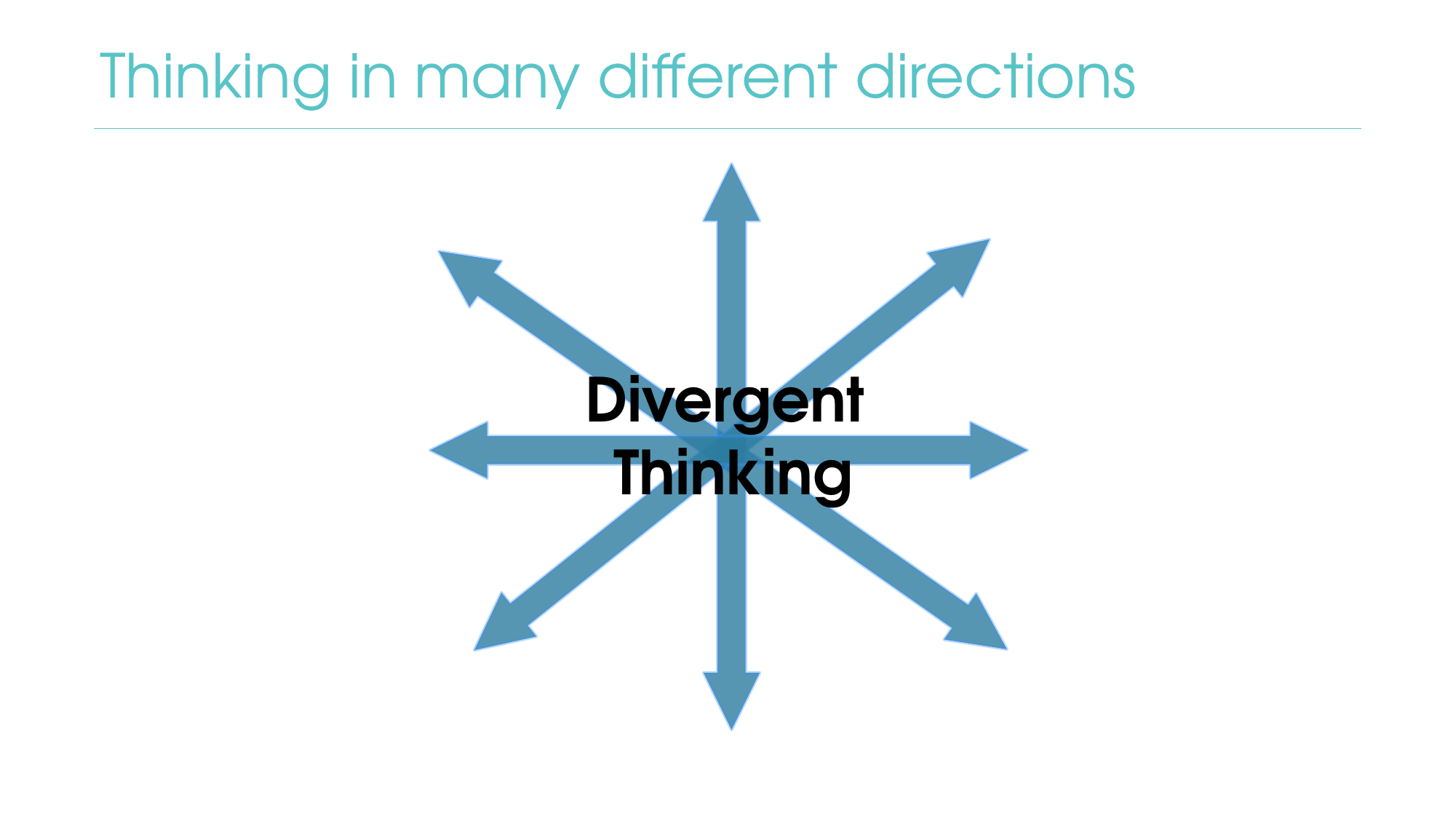

# Thinking in many different directions

Divergent
Thinking